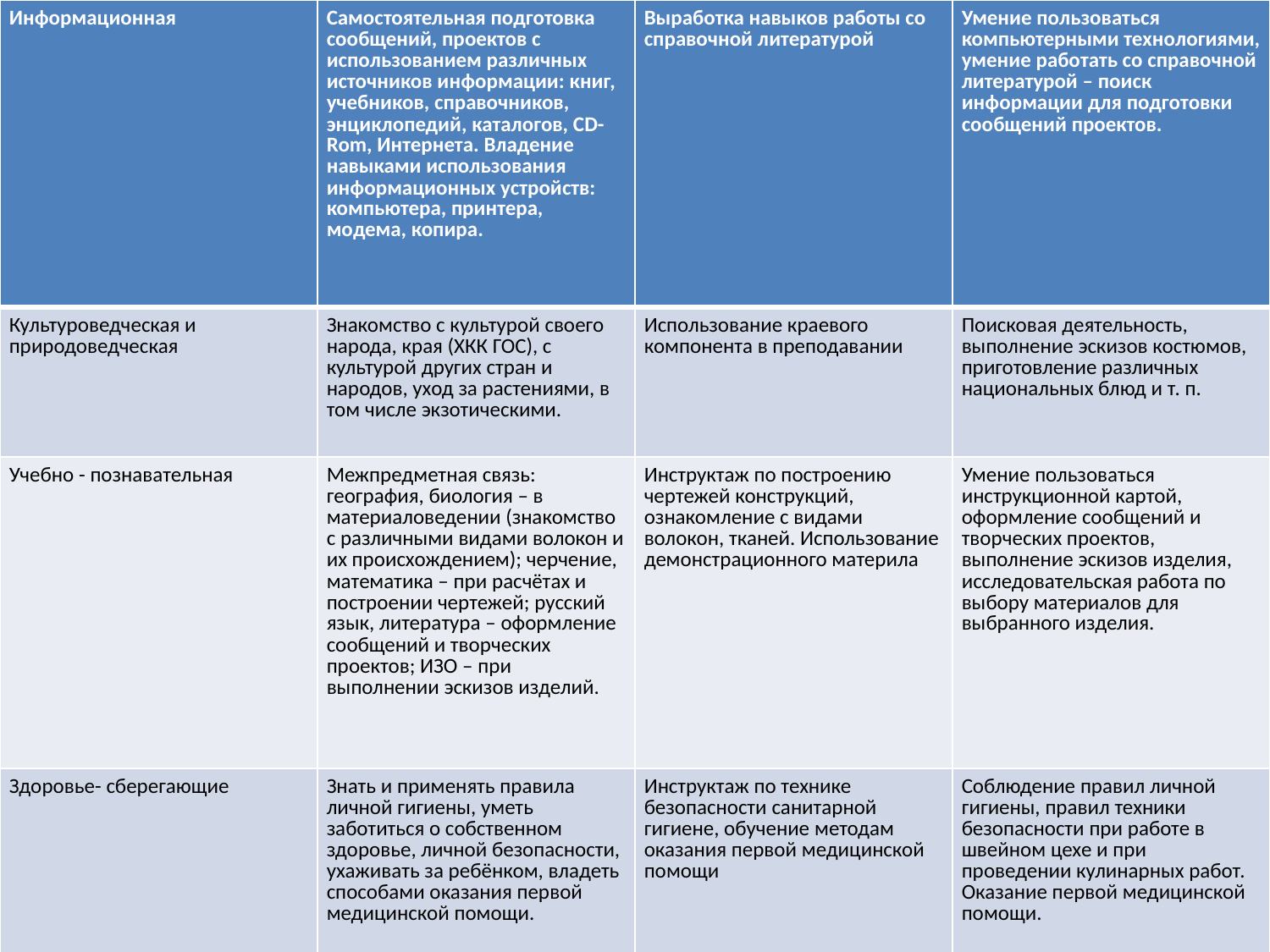

| Информационная | Самостоятельная подготовка сообщений, проектов с использованием различных источников информации: книг, учебников, справочников, энциклопедий, каталогов, CD-Rom, Интернета. Владение навыками использования информационных устройств: компьютера, принтера, модема, копира. | Выработка навыков работы со справочной литературой | Умение пользоваться компьютерными технологиями, умение работать со справочной литературой – поиск информации для подготовки сообщений проектов. |
| --- | --- | --- | --- |
| Культуроведческая и природоведческая | Знакомство с культурой своего народа, края (ХКК ГОС), с культурой других стран и народов, уход за растениями, в том числе экзотическими. | Использование краевого компонента в преподавании | Поисковая деятельность, выполнение эскизов костюмов, приготовление различных национальных блюд и т. п. |
| Учебно - познавательная | Межпредметная связь: география, биология – в материаловедении (знакомство с различными видами волокон и их происхождением); черчение, математика – при расчётах и построении чертежей; русский язык, литература – оформление сообщений и творческих проектов; ИЗО – при выполнении эскизов изделий. | Инструктаж по построению чертежей конструкций, ознакомление с видами волокон, тканей. Использование демонстрационного материла | Умение пользоваться инструкционной картой, оформление сообщений и творческих проектов, выполнение эскизов изделия, исследовательская работа по выбору материалов для выбранного изделия. |
| Здоровье- сберегающие | Знать и применять правила личной гигиены, уметь заботиться о собственном здоровье, личной безопасности, ухаживать за ребёнком, владеть способами оказания первой медицинской помощи. | Инструктаж по технике безопасности санитарной гигиене, обучение методам оказания первой медицинской помощи | Соблюдение правил личной гигиены, правил техники безопасности при работе в швейном цехе и при проведении кулинарных работ. Оказание первой медицинской помощи. |